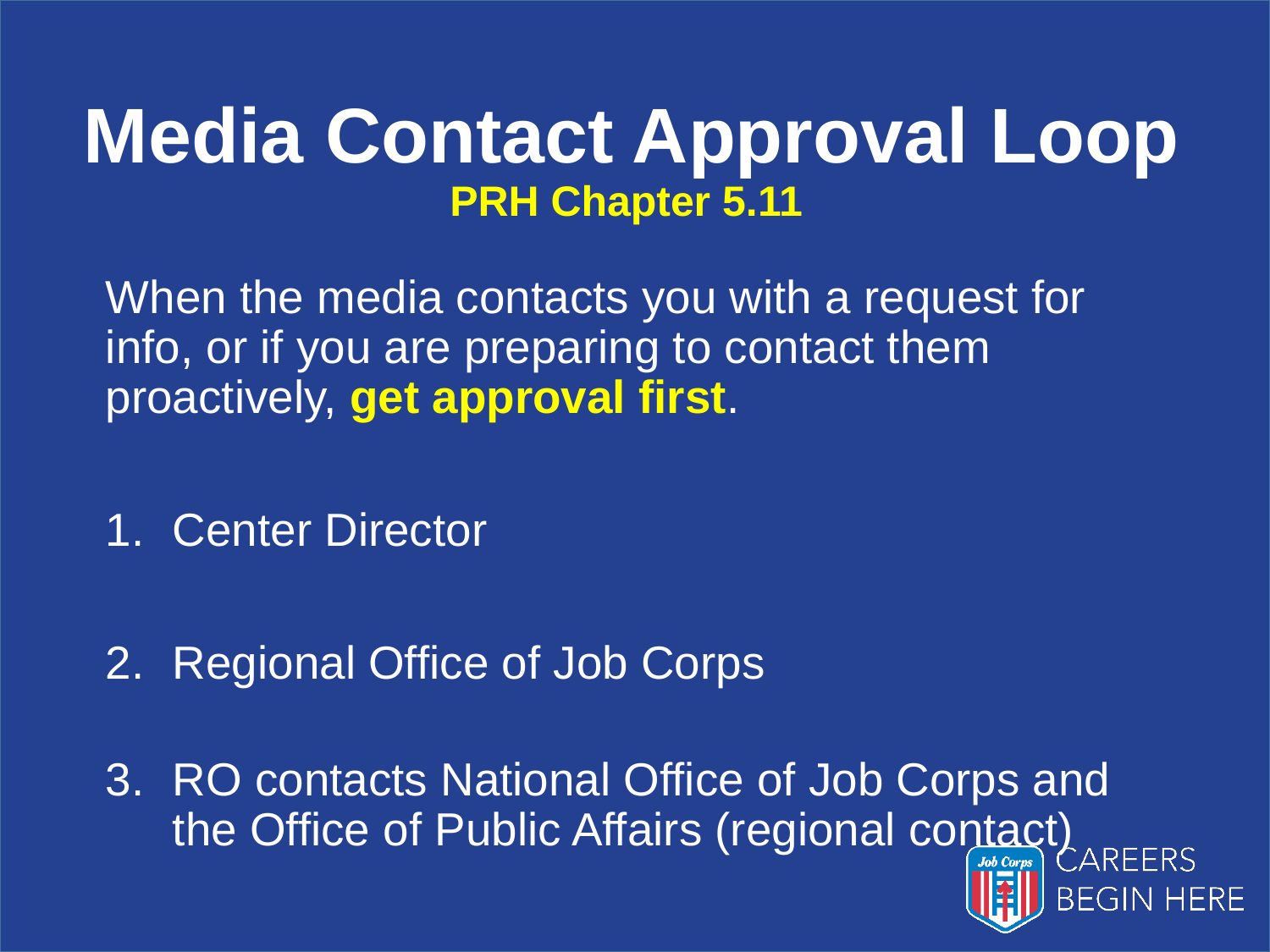

# Media Contact Approval Loop PRH Chapter 5.11
When the media contacts you with a request for info, or if you are preparing to contact them proactively, get approval first.

Center Director

Regional Office of Job Corps
RO contacts National Office of Job Corps and
the Office of Public Affairs (regional contact)